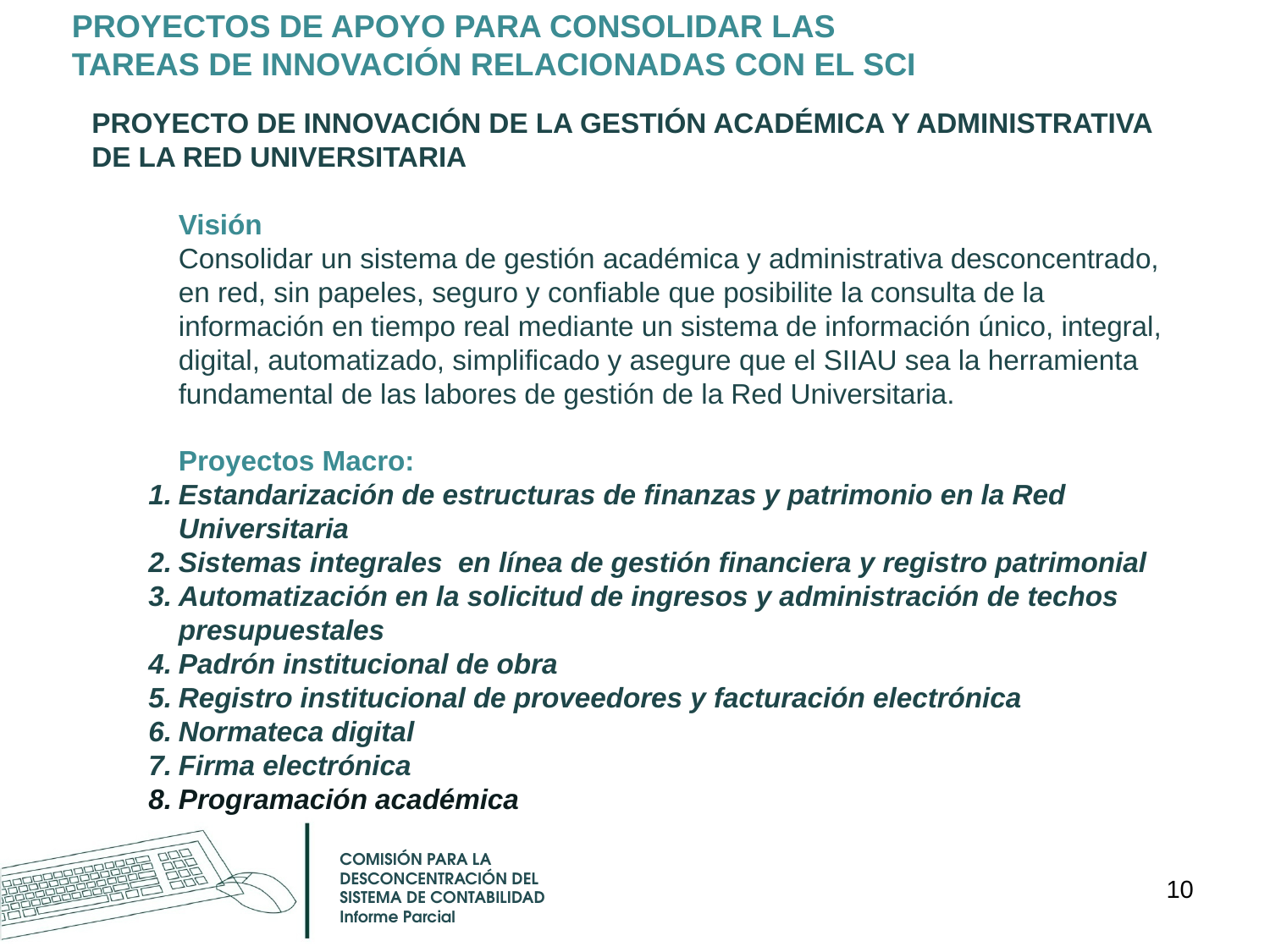

PROYECTOS DE APOYO PARA CONSOLIDAR LAS TAREAS DE INNOVACIÓN RELACIONADAS CON EL SCI
PROYECTO DE INNOVACIÓN DE LA GESTIÓN ACADÉMICA Y ADMINISTRATIVA DE LA RED UNIVERSITARIA

Visión
Consolidar un sistema de gestión académica y administrativa desconcentrado, en red, sin papeles, seguro y confiable que posibilite la consulta de la información en tiempo real mediante un sistema de información único, integral, digital, automatizado, simplificado y asegure que el SIIAU sea la herramienta fundamental de las labores de gestión de la Red Universitaria.

Proyectos Macro:
Estandarización de estructuras de finanzas y patrimonio en la Red Universitaria
Sistemas integrales  en línea de gestión financiera y registro patrimonial
Automatización en la solicitud de ingresos y administración de techos presupuestales
Padrón institucional de obra
Registro institucional de proveedores y facturación electrónica
Normateca digital
Firma electrónica
Programación académica

COMISIÓN PARA LA DESCONCENTRACIÓN DEL SISTEMA DE CONTABILIDAD
Informe Parcial
10